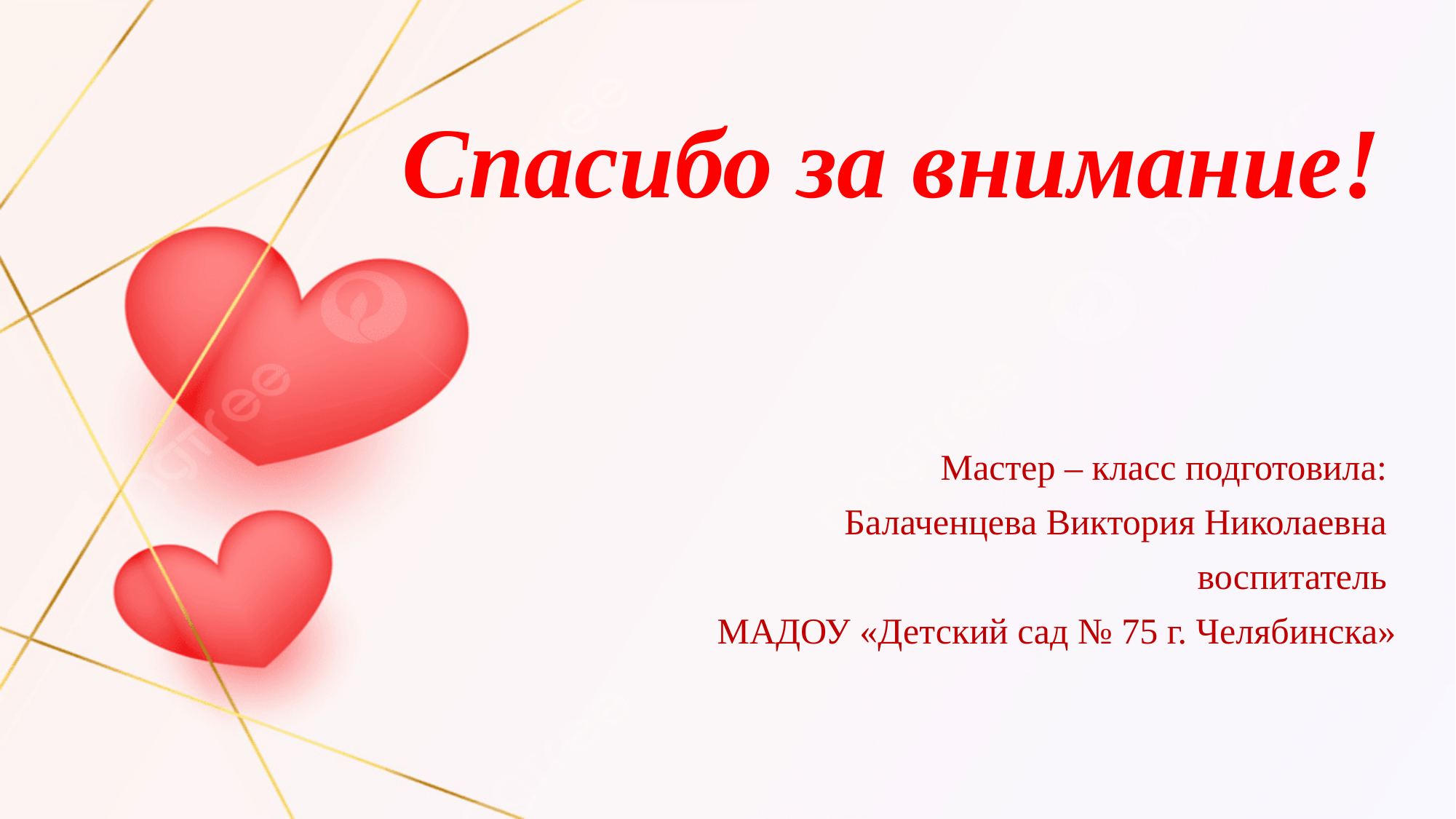

# Спасибо за внимание!
Мастер – класс подготовила:
Балаченцева Виктория Николаевна
воспитатель
МАДОУ «Детский сад № 75 г. Челябинска»